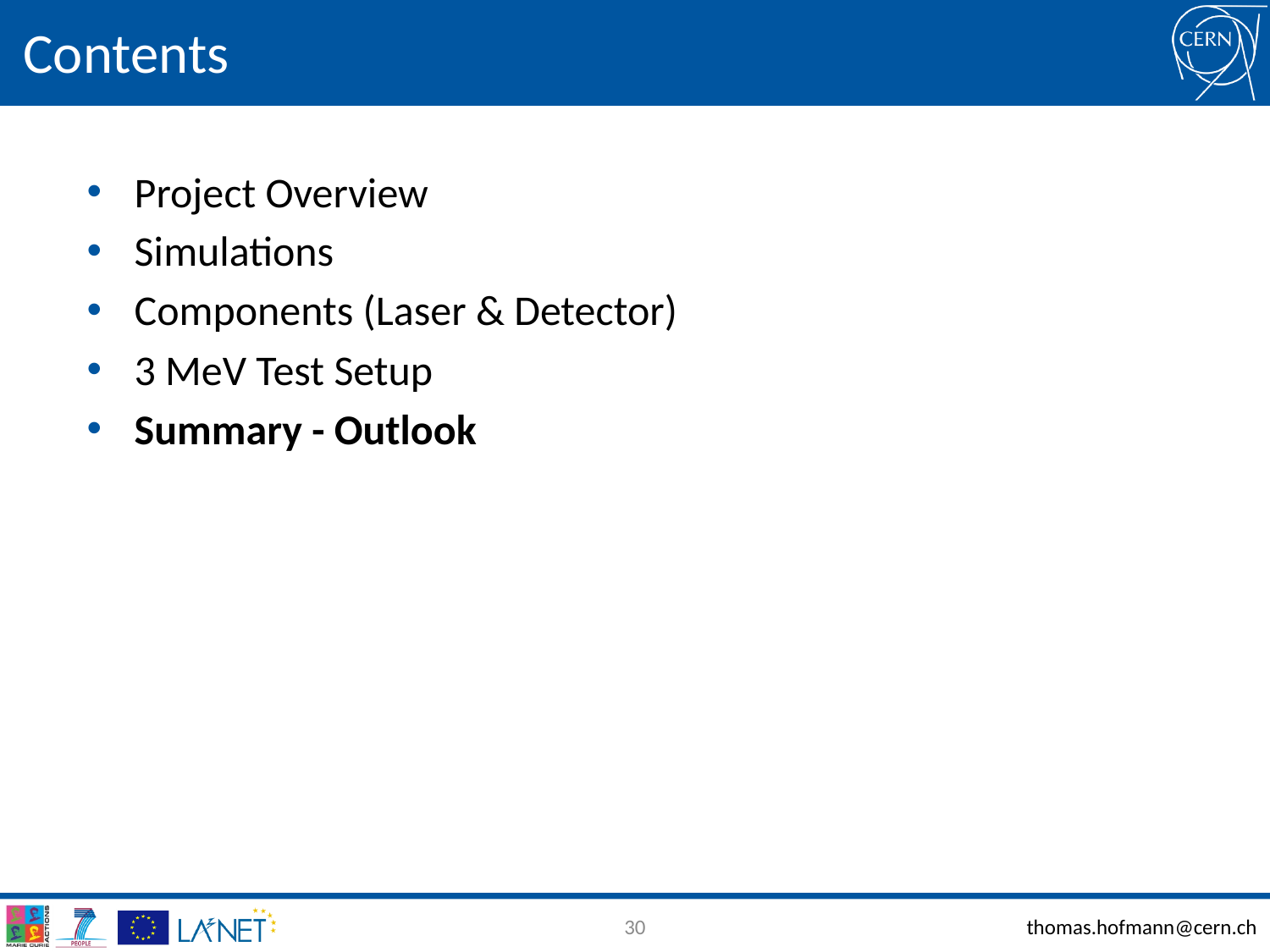

# Contents
Project Overview
Simulations
Components (Laser & Detector)
3 MeV Test Setup
Summary - Outlook

30